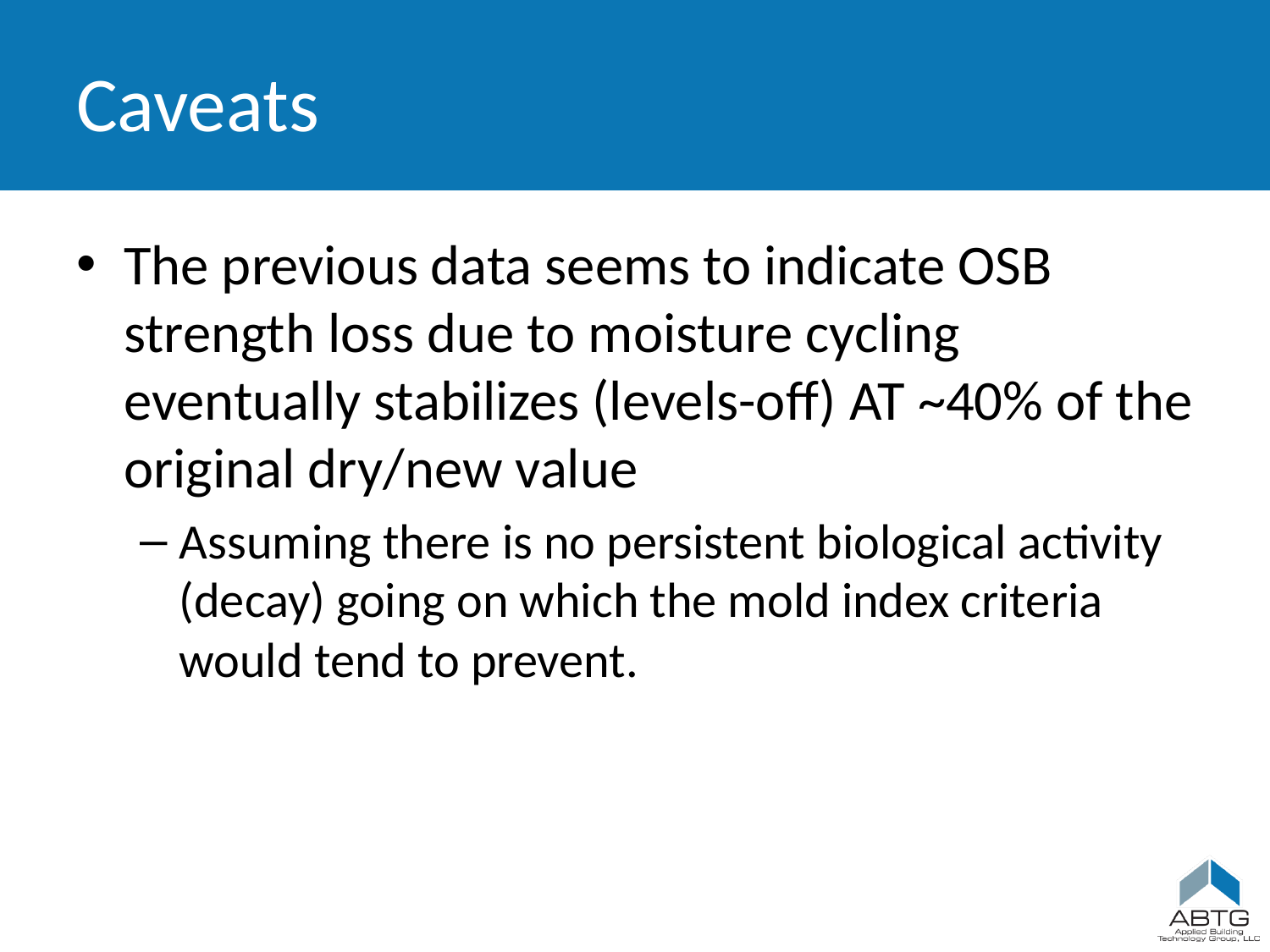

# Caveats
The previous data seems to indicate OSB strength loss due to moisture cycling eventually stabilizes (levels-off) AT ~40% of the original dry/new value
Assuming there is no persistent biological activity (decay) going on which the mold index criteria would tend to prevent.